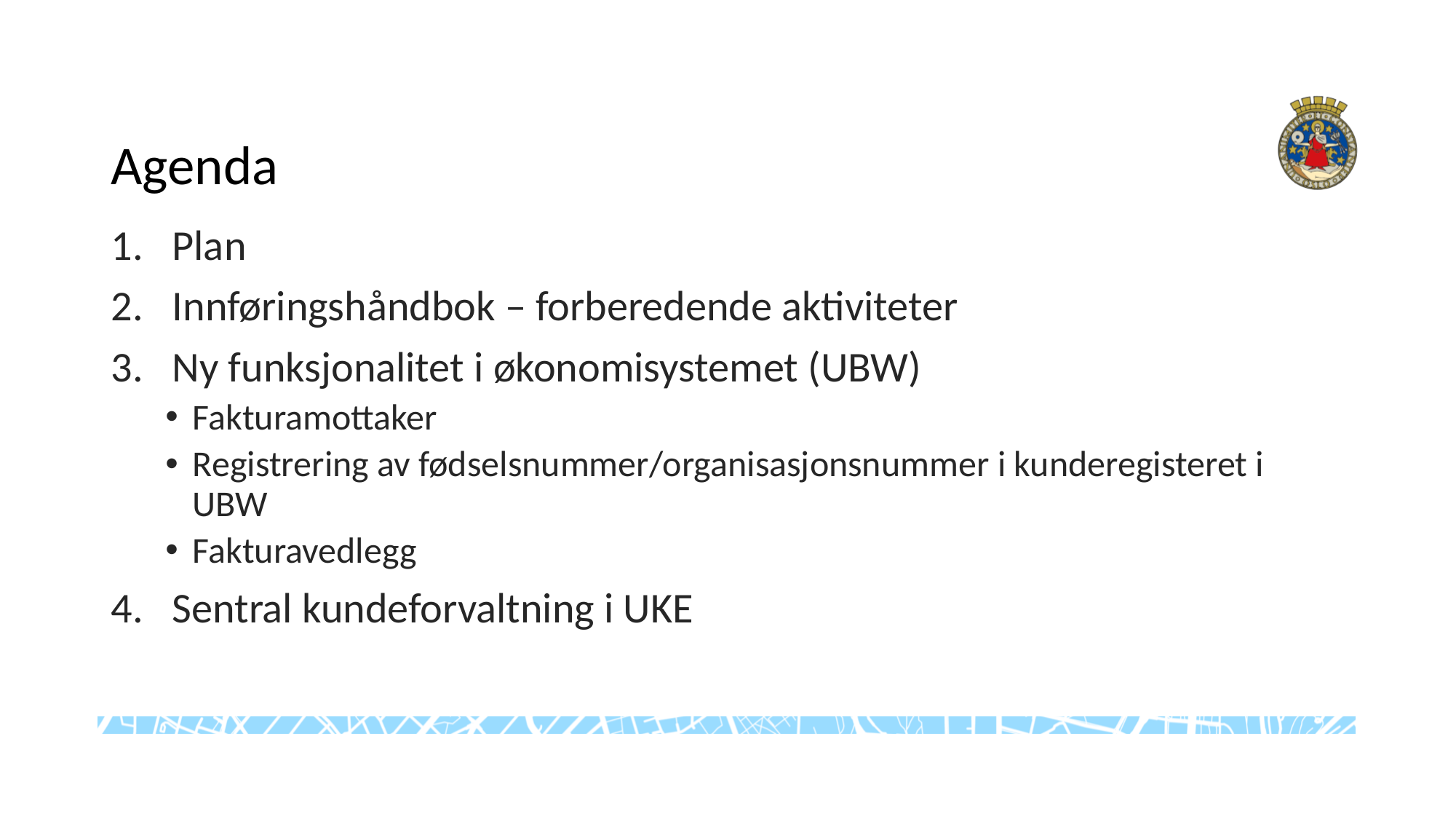

# Agenda
Plan
Innføringshåndbok – forberedende aktiviteter
Ny funksjonalitet i økonomisystemet (UBW)
Fakturamottaker
Registrering av fødselsnummer/organisasjonsnummer i kunderegisteret i UBW
Fakturavedlegg
Sentral kundeforvaltning i UKE